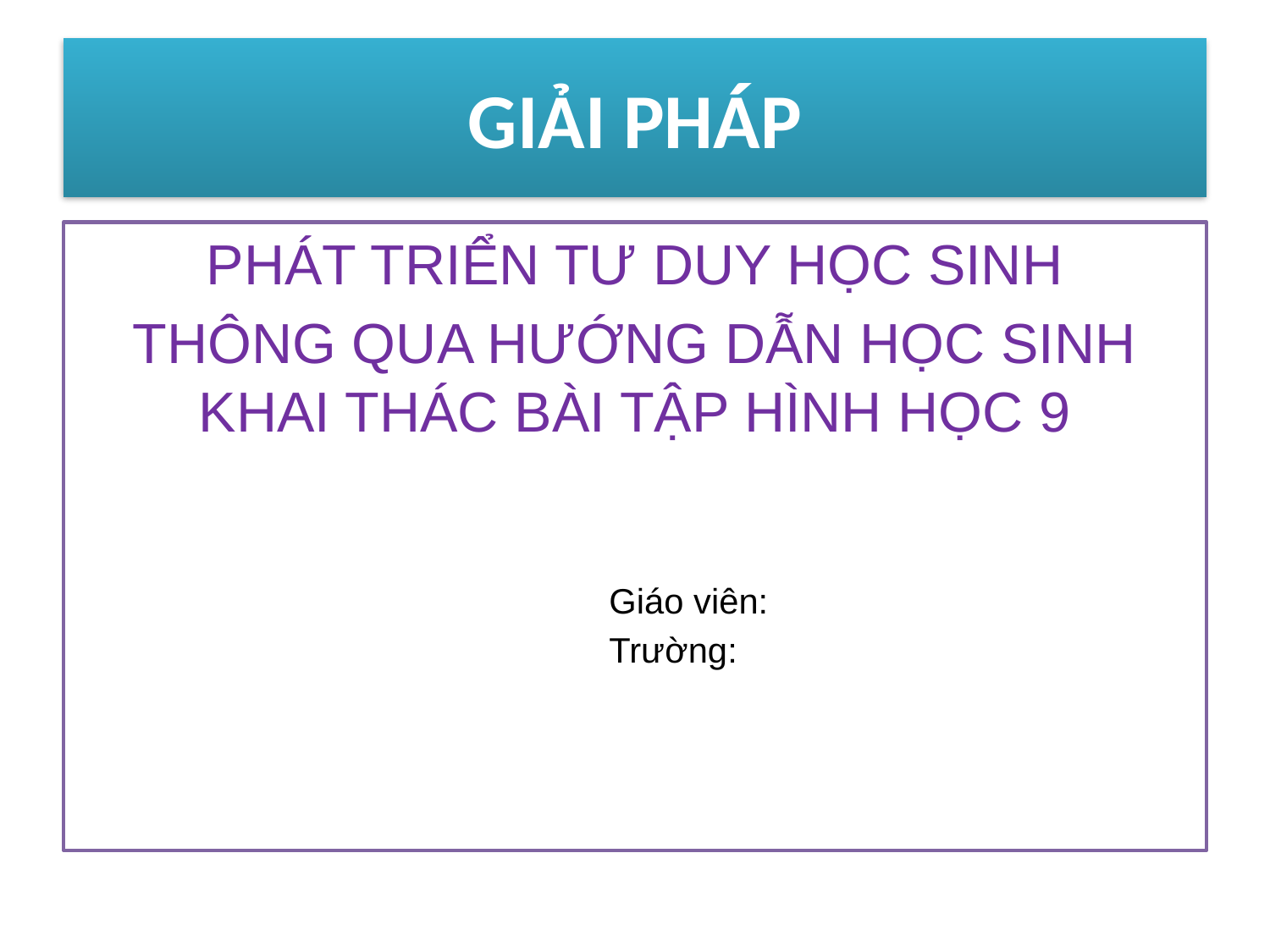

# GIẢI PHÁP
PHÁT TRIỂN TƯ DUY HỌC SINH
THÔNG QUA HƯỚNG DẪN HỌC SINH KHAI THÁC BÀI TẬP HÌNH HỌC 9

Giáo viên:
Trường: